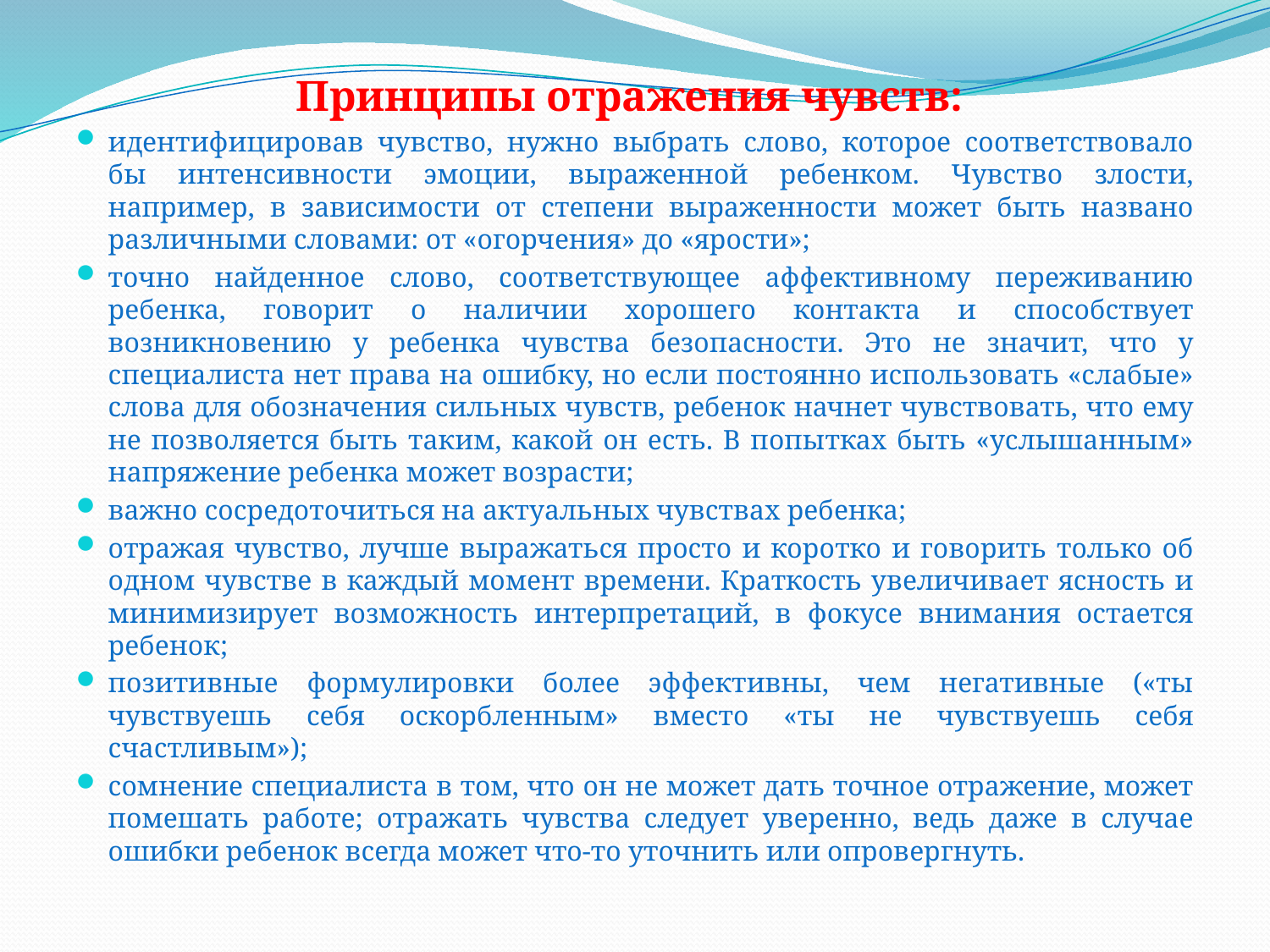

Принципы отражения чувств:
идентифицировав чувство, нужно выбрать слово, которое соответствовало бы интенсивности эмоции, выраженной ребенком. Чувство злости, например, в зависимости от степени выраженности может быть названо различными словами: от «огорчения» до «ярости»;
точно найденное слово, соответствующее аффективному переживанию ребенка, говорит о наличии хорошего контакта и способствует возникновению у ребенка чувства безопасности. Это не значит, что у специалиста нет права на ошибку, но если постоянно использовать «слабые» слова для обозначения сильных чувств, ребенок начнет чувствовать, что ему не позволяется быть таким, какой он есть. В попытках быть «услышанным» напряжение ребенка может возрасти;
важно сосредоточиться на актуальных чувствах ребенка;
отражая чувство, лучше выражаться просто и коротко и говорить только об одном чувстве в каждый момент времени. Краткость увеличивает ясность и минимизирует возможность интерпретаций, в фокусе внимания остается ребенок;
позитивные формулировки более эффективны, чем негативные («ты чувствуешь себя оскорбленным» вместо «ты не чувствуешь себя счастливым»);
сомнение специалиста в том, что он не может дать точное отражение, может помешать работе; отражать чувства следует уверенно, ведь даже в случае ошибки ребенок всегда может что-то уточнить или опровергнуть.